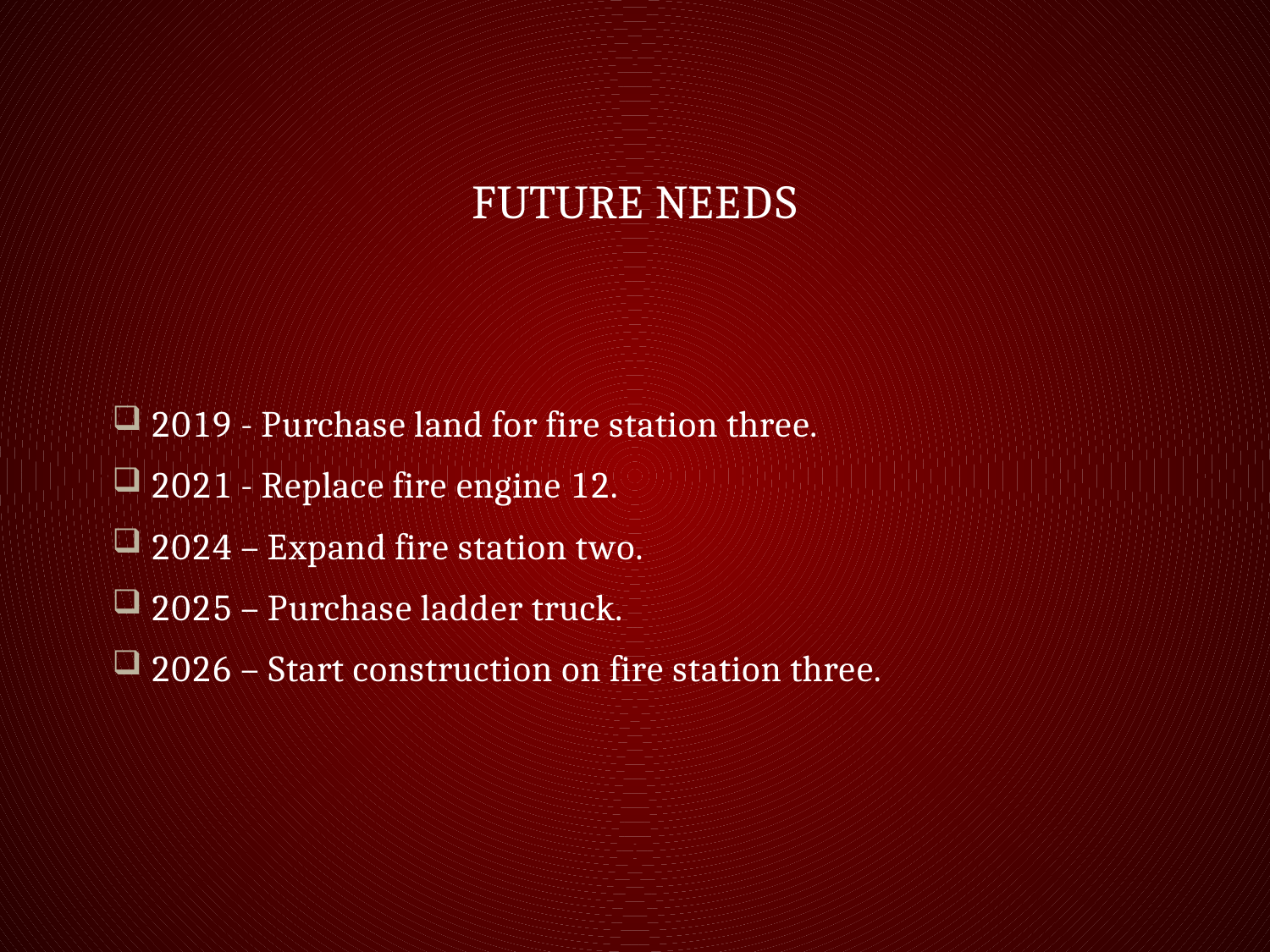

# Future needs
 2019 - Purchase land for fire station three.
 2021 - Replace fire engine 12.
 2024 – Expand fire station two.
 2025 – Purchase ladder truck.
 2026 – Start construction on fire station three.